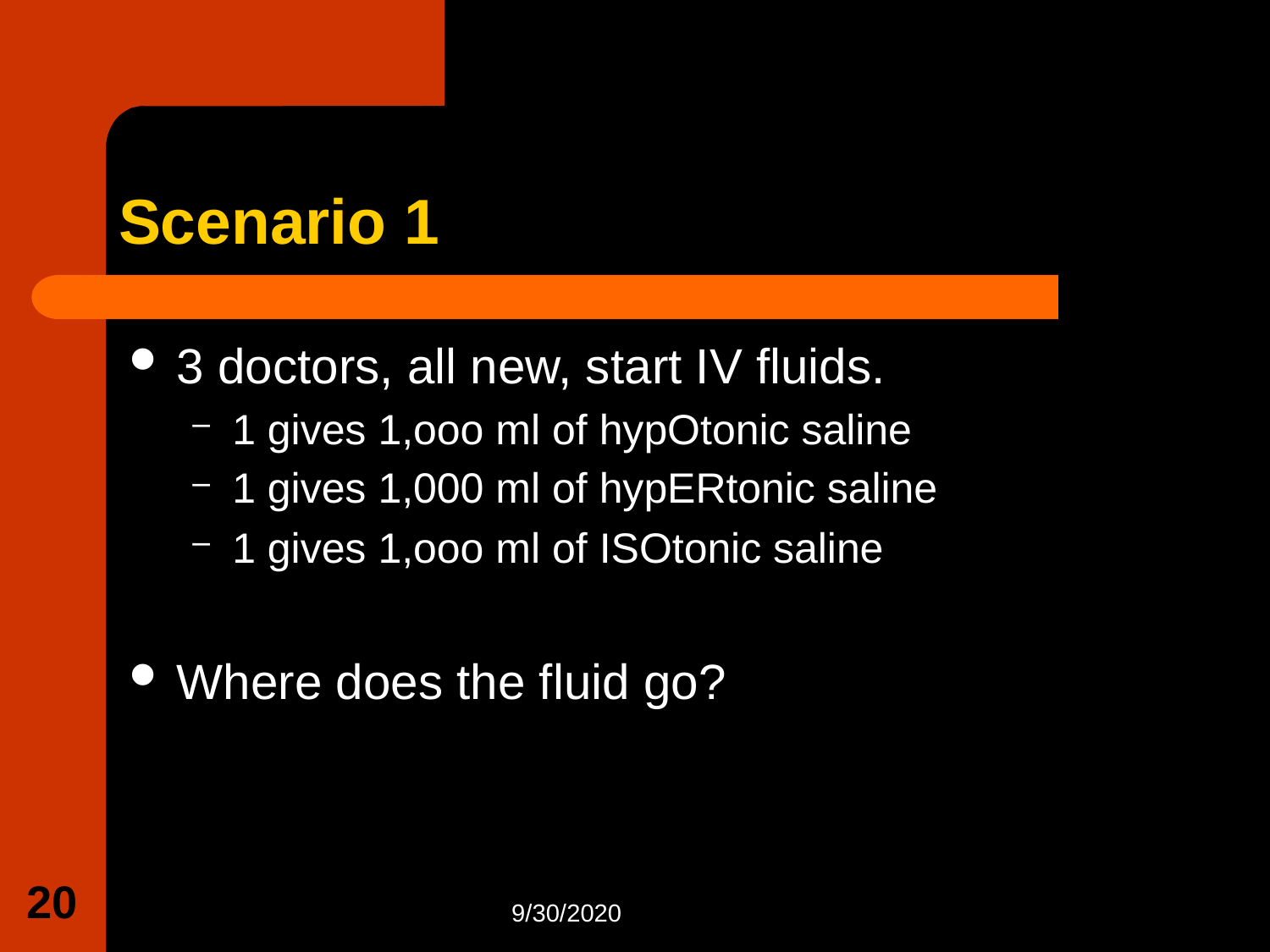

# Scenario 1
3 doctors, all new, start IV fluids.
1 gives 1,ooo ml of hypOtonic saline
1 gives 1,000 ml of hypERtonic saline
1 gives 1,ooo ml of ISOtonic saline

Where does the fluid go?

20
9/30/2020